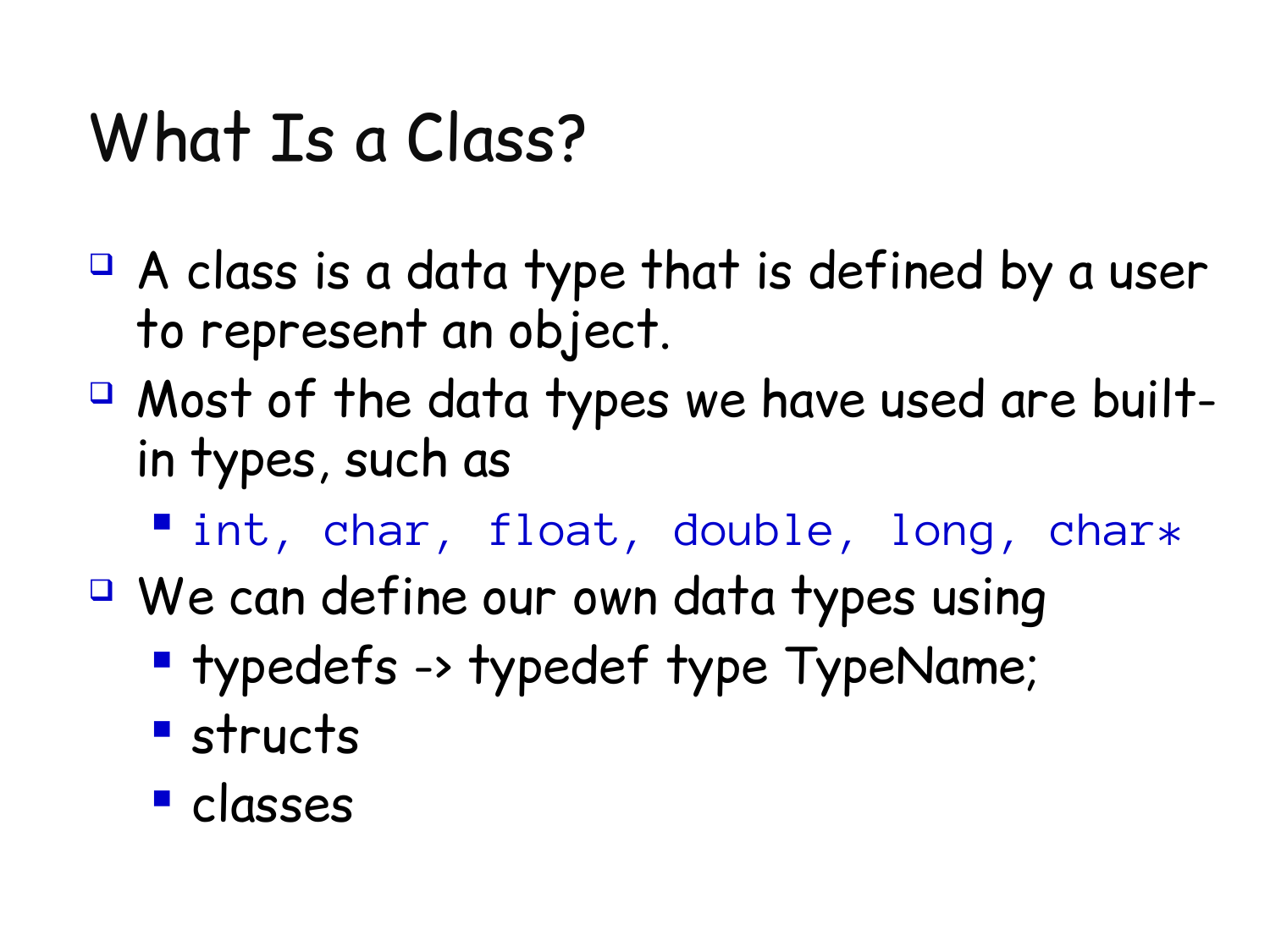

# What Is a Class?
A class is a data type that is defined by a user  to represent an object.
Most of the data types we have used are built-in types, such as
int, char, float, double, long, char*
We can define our own data types using
typedefs -> typedef type TypeName;
structs
classes